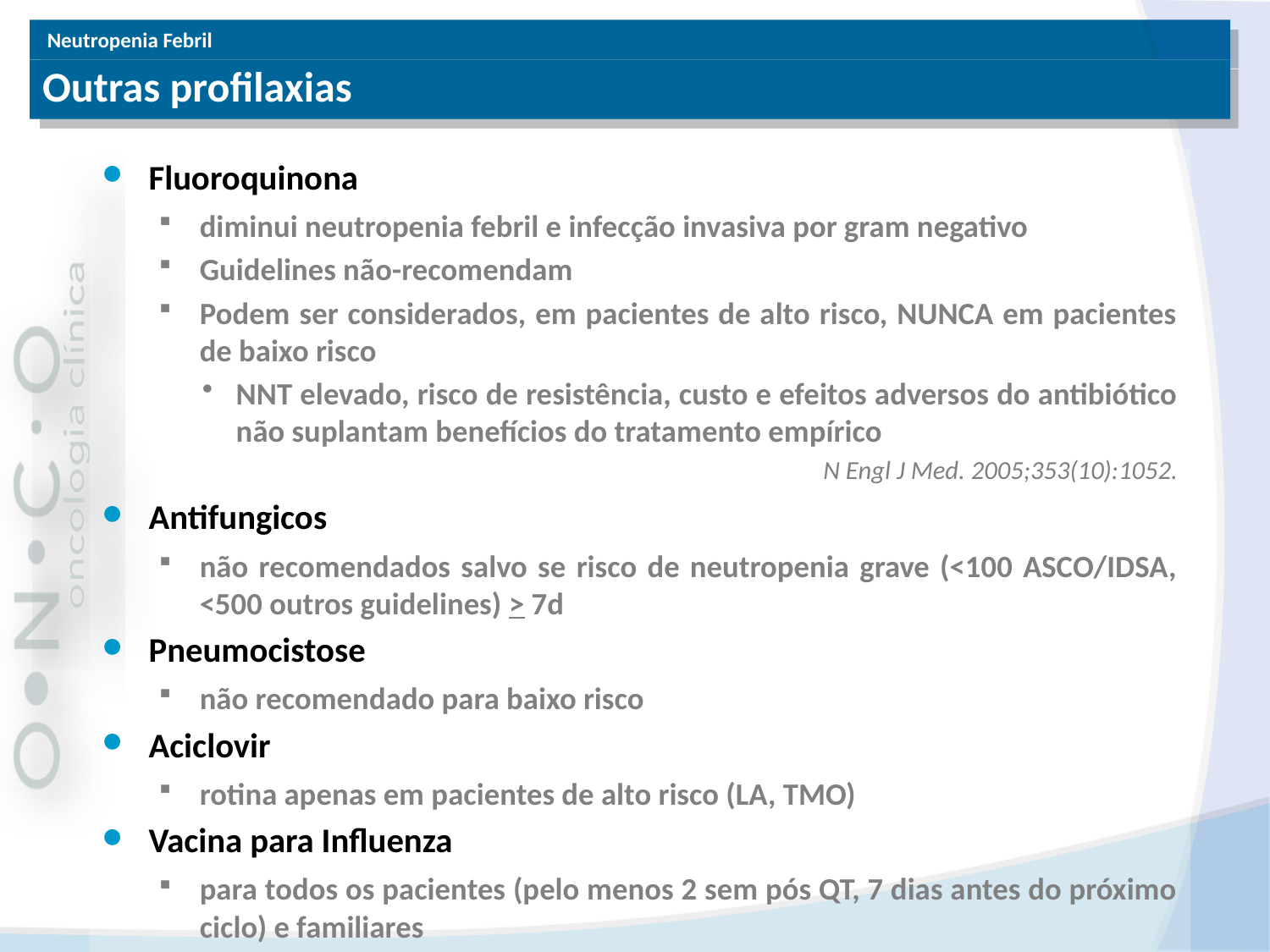

# Outras profilaxias
Fluoroquinona
diminui neutropenia febril e infecção invasiva por gram negativo
Guidelines não-recomendam
Podem ser considerados, em pacientes de alto risco, NUNCA em pacientes de baixo risco
NNT elevado, risco de resistência, custo e efeitos adversos do antibiótico não suplantam benefícios do tratamento empírico
N Engl J Med. 2005;353(10):1052.
Antifungicos
não recomendados salvo se risco de neutropenia grave (<100 ASCO/IDSA, <500 outros guidelines) > 7d
Pneumocistose
não recomendado para baixo risco
Aciclovir
rotina apenas em pacientes de alto risco (LA, TMO)
Vacina para Influenza
para todos os pacientes (pelo menos 2 sem pós QT, 7 dias antes do próximo ciclo) e familiares